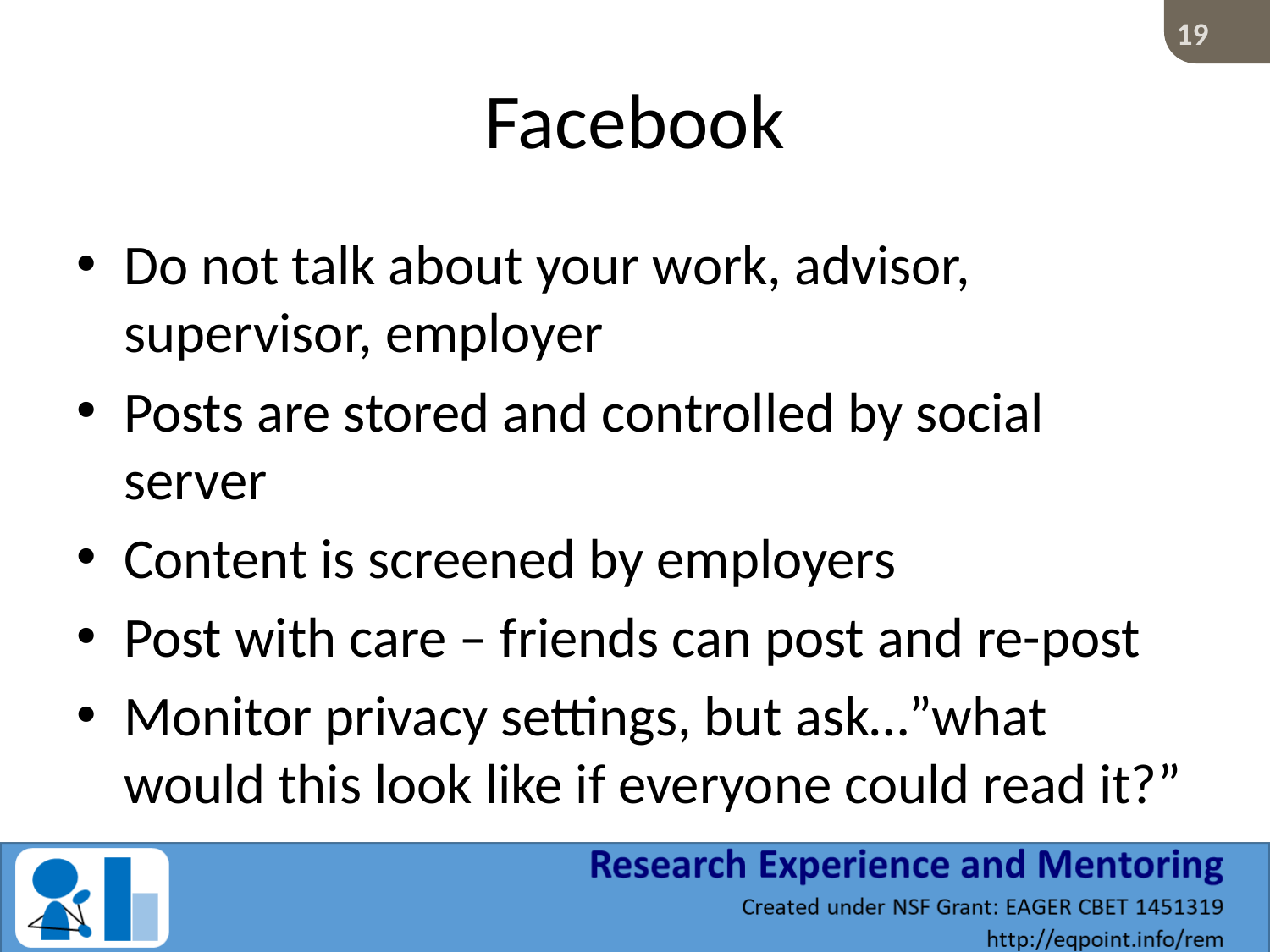

# Facebook
Do not talk about your work, advisor, supervisor, employer
Posts are stored and controlled by social server
Content is screened by employers
Post with care – friends can post and re-post
Monitor privacy settings, but ask…”what would this look like if everyone could read it?”